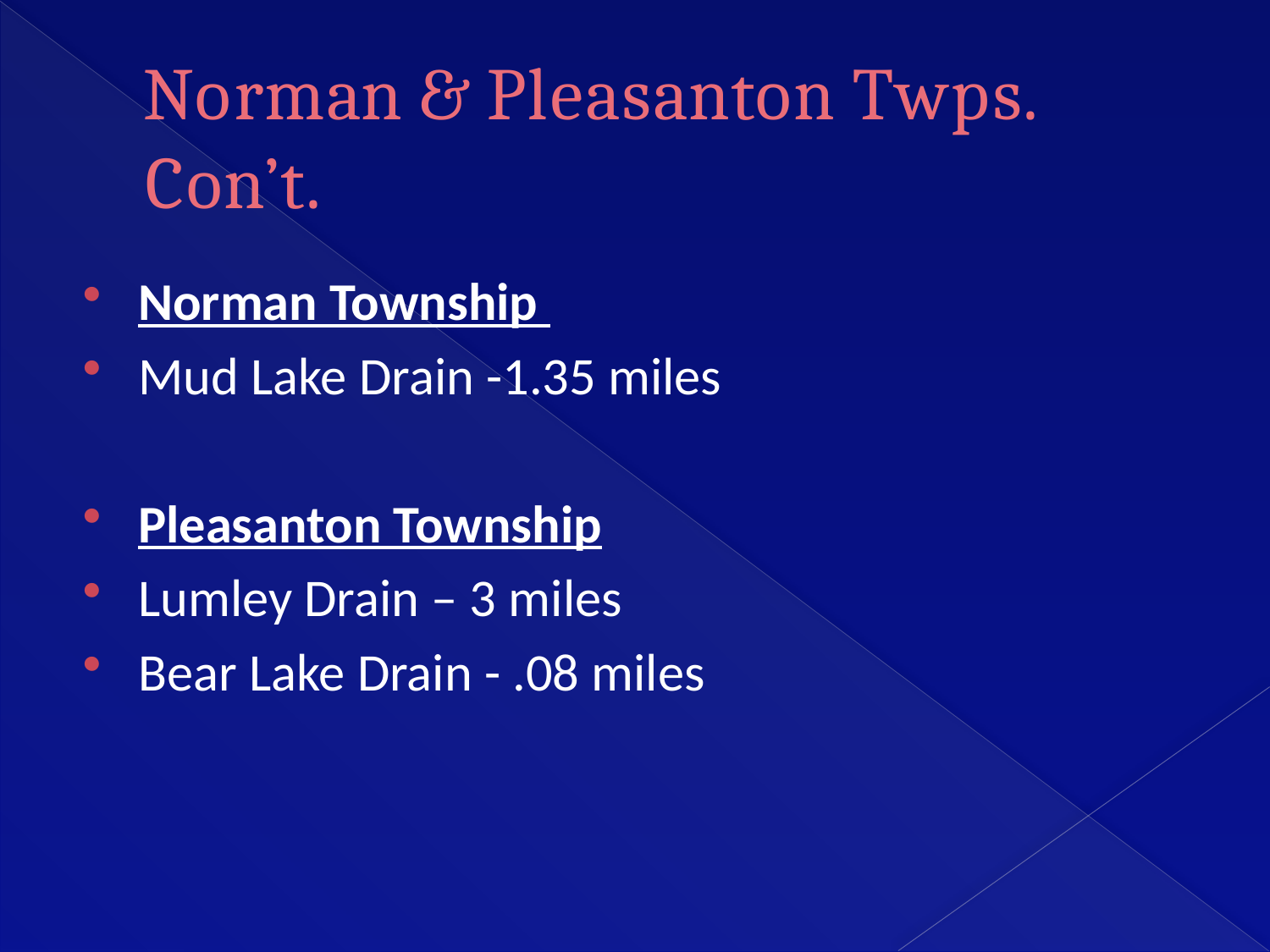

# Norman & Pleasanton Twps. Con’t.
Norman Township
Mud Lake Drain -1.35 miles

Pleasanton Township
Lumley Drain – 3 miles
Bear Lake Drain - .08 miles